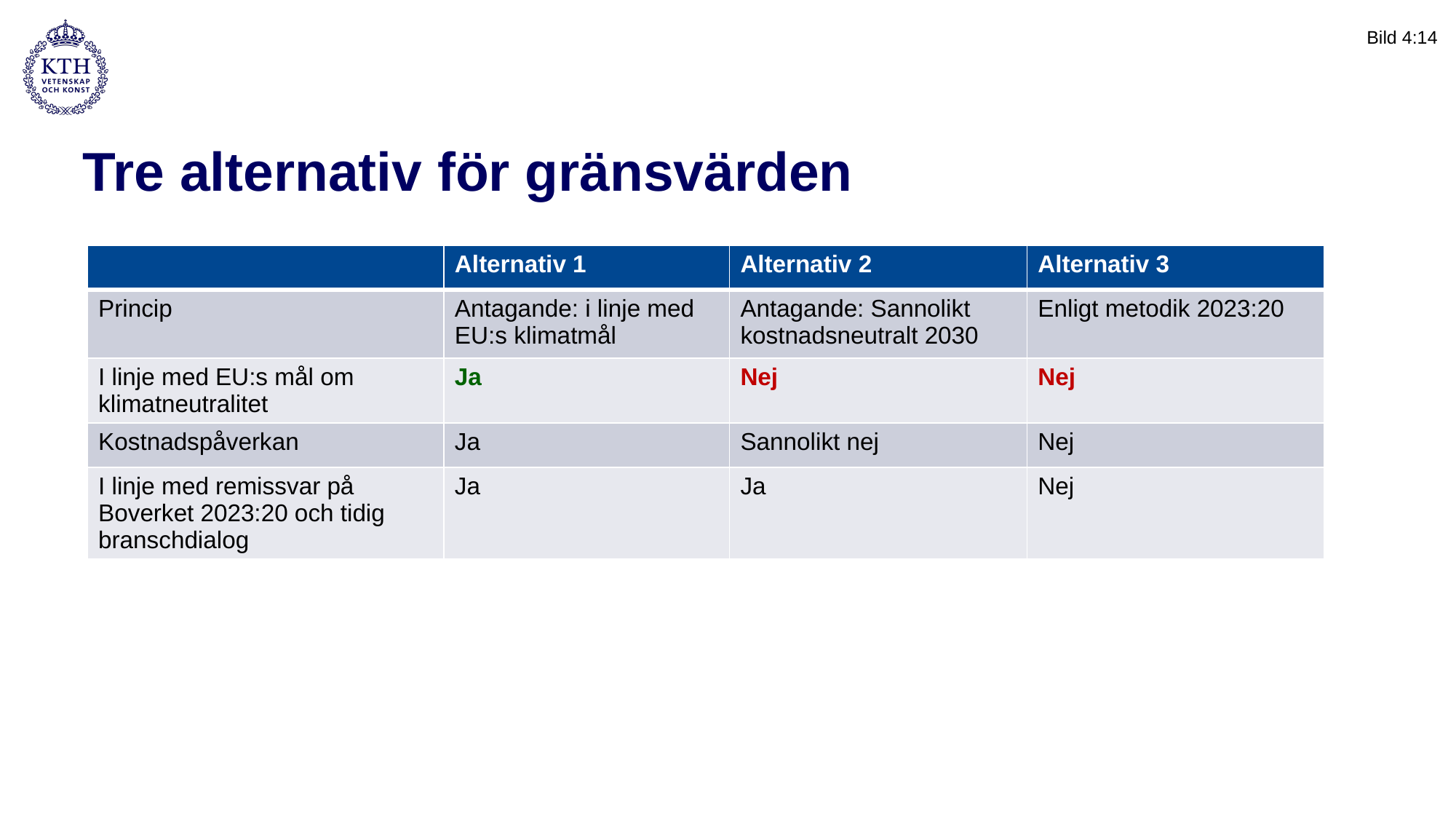

Bild 4:14
# Tre alternativ för gränsvärden
|  | Alternativ 1 | Alternativ 2 | Alternativ 3 |
| --- | --- | --- | --- |
| Princip | Antagande: i linje med EU:s klimatmål | Antagande: Sannolikt kostnadsneutralt 2030 | Enligt metodik 2023:20 |
| I linje med EU:s mål om klimatneutralitet | Ja | Nej | Nej |
| Kostnadspåverkan | Ja | Sannolikt nej | Nej |
| I linje med remissvar på Boverket 2023:20 och tidig branschdialog | Ja | Ja | Nej |